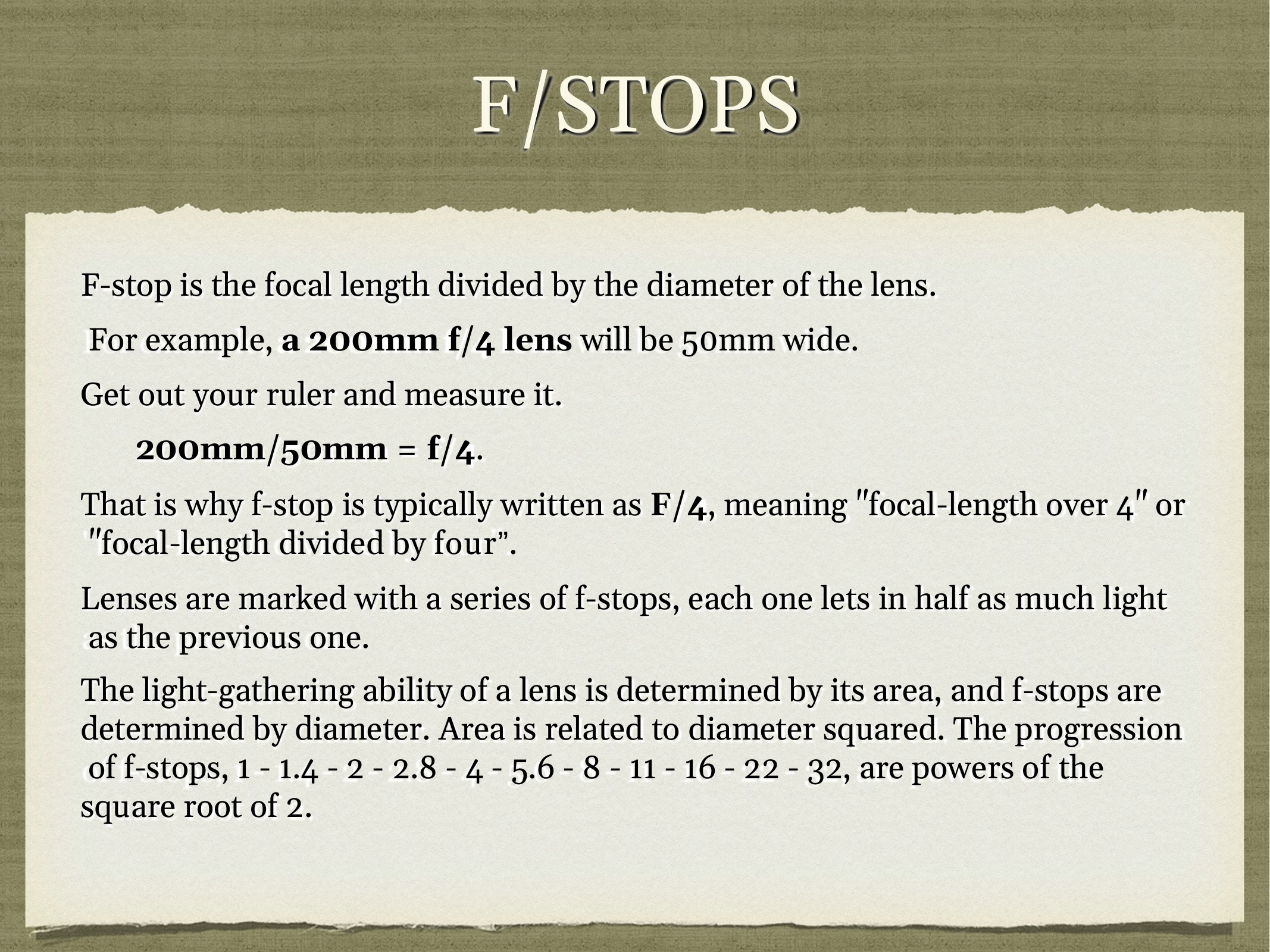

# F/STOPS

F-stop is the focal length divided by the diameter of the lens.  For example, a 200mm f/4 lens will be 50mm wide.
Get out your ruler and measure it.
200mm/50mm = f/4.
That is why f-stop is typically written as F/4, meaning "focal-length over 4" or  "focal-length divided by four”.
Lenses are marked with a series of f-stops, each one lets in half as much light  as the previous one.
The light-gathering ability of a lens is determined by its area, and f-stops are  determined by diameter. Area is related to diameter squared. The progression  of f-stops, 1 - 1.4 - 2 - 2.8 - 4 - 5.6 - 8 - 11 - 16 - 22 - 32, are powers of the  square root of 2.